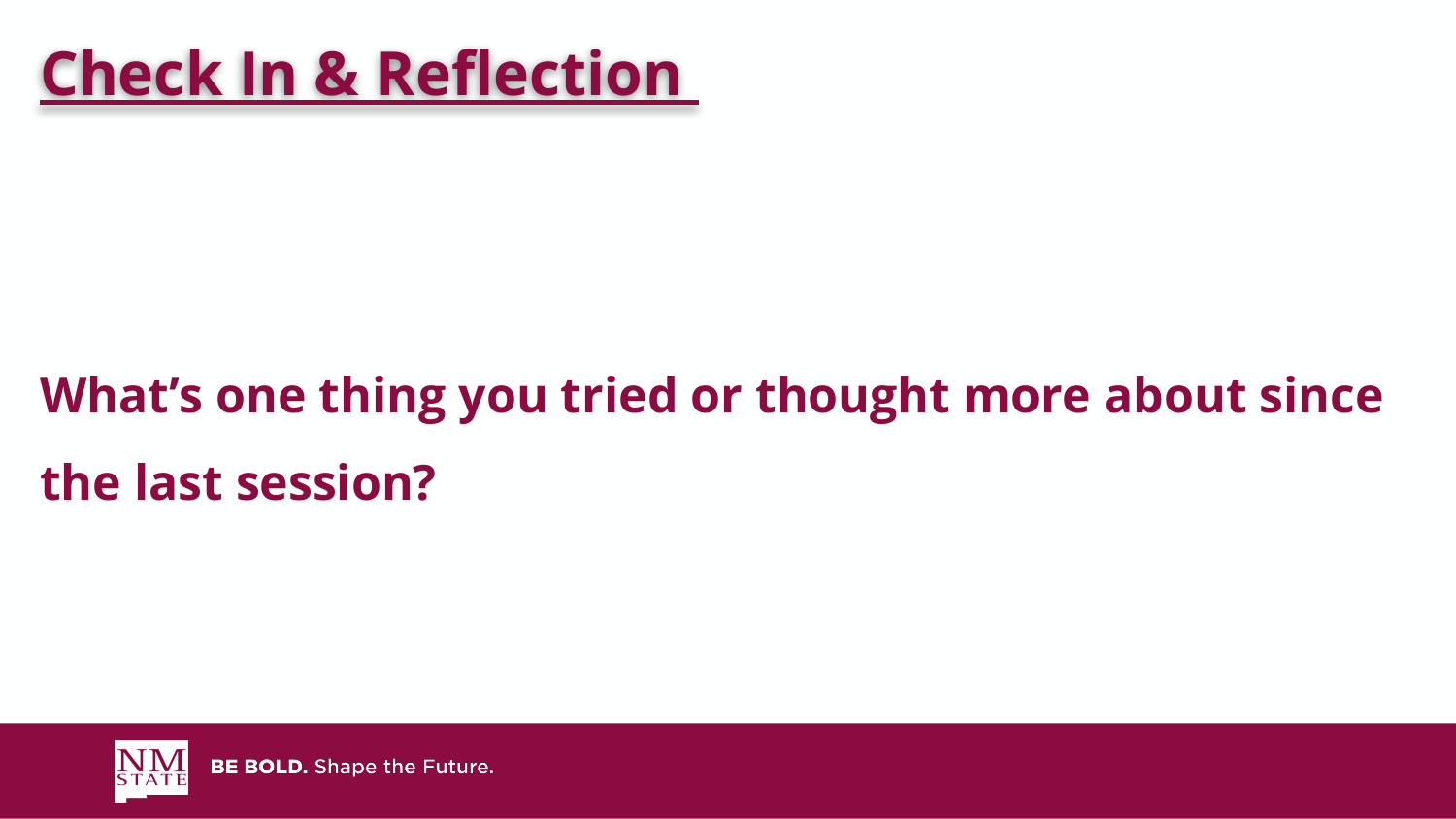

Check In & Reflection
What’s one thing you tried or thought more about since the last session?